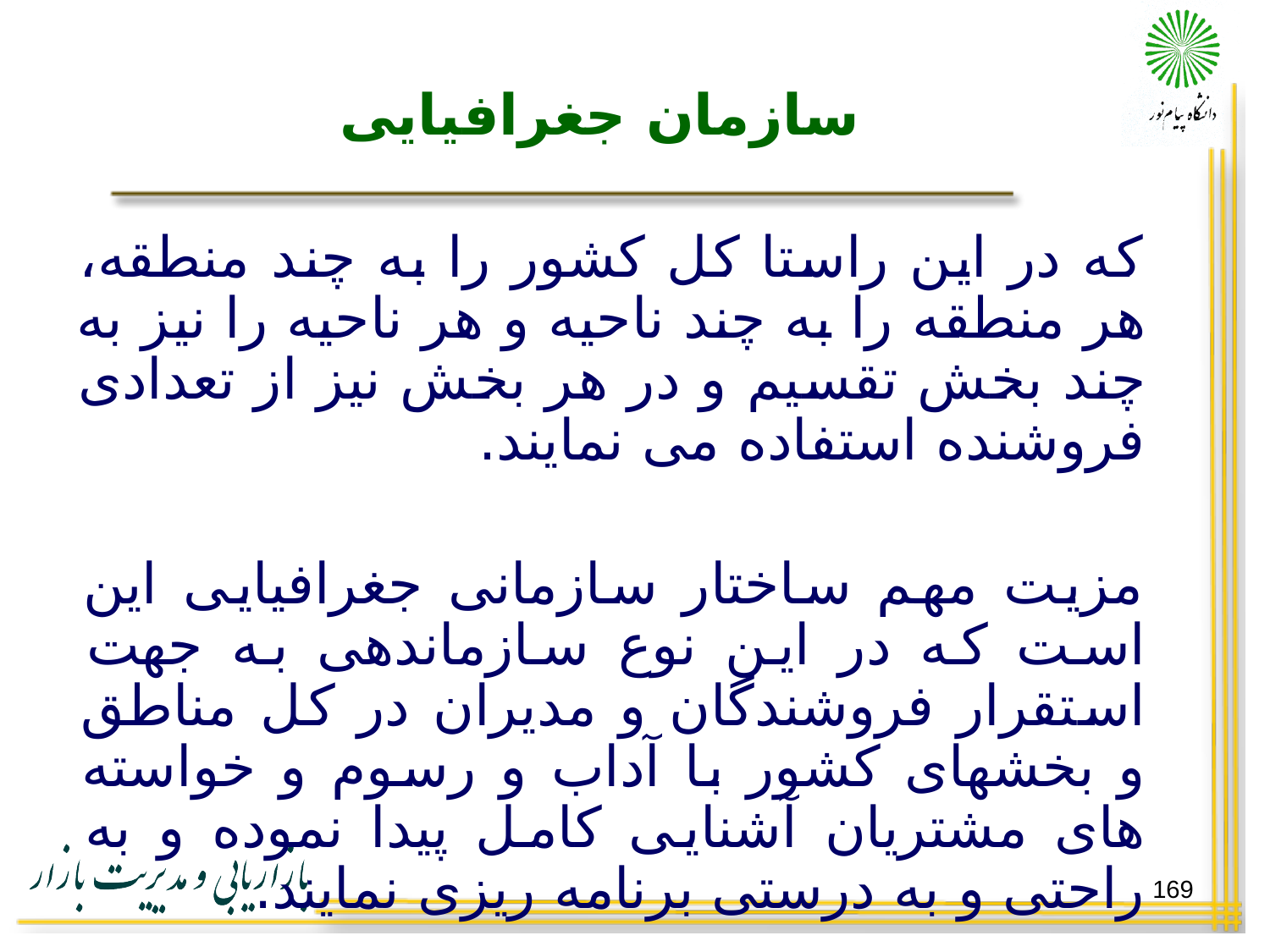

# سازمان جغرافیایی
که در این راستا کل کشور را به چند منطقه، هر منطقه را به چند ناحیه و هر ناحیه را نیز به چند بخش تقسیم و در هر بخش نیز از تعدادی فروشنده استفاده می نمایند.

مزیت مهم ساختار سازمانی جغرافیایی این است که در این نوع سازماندهی به جهت استقرار فروشندگان و مدیران در کل مناطق و بخشهای کشور با آداب و رسوم و خواسته های مشتریان آشنایی کامل پیدا نموده و به راحتی و به درستی برنامه ریزی نمایند.
169